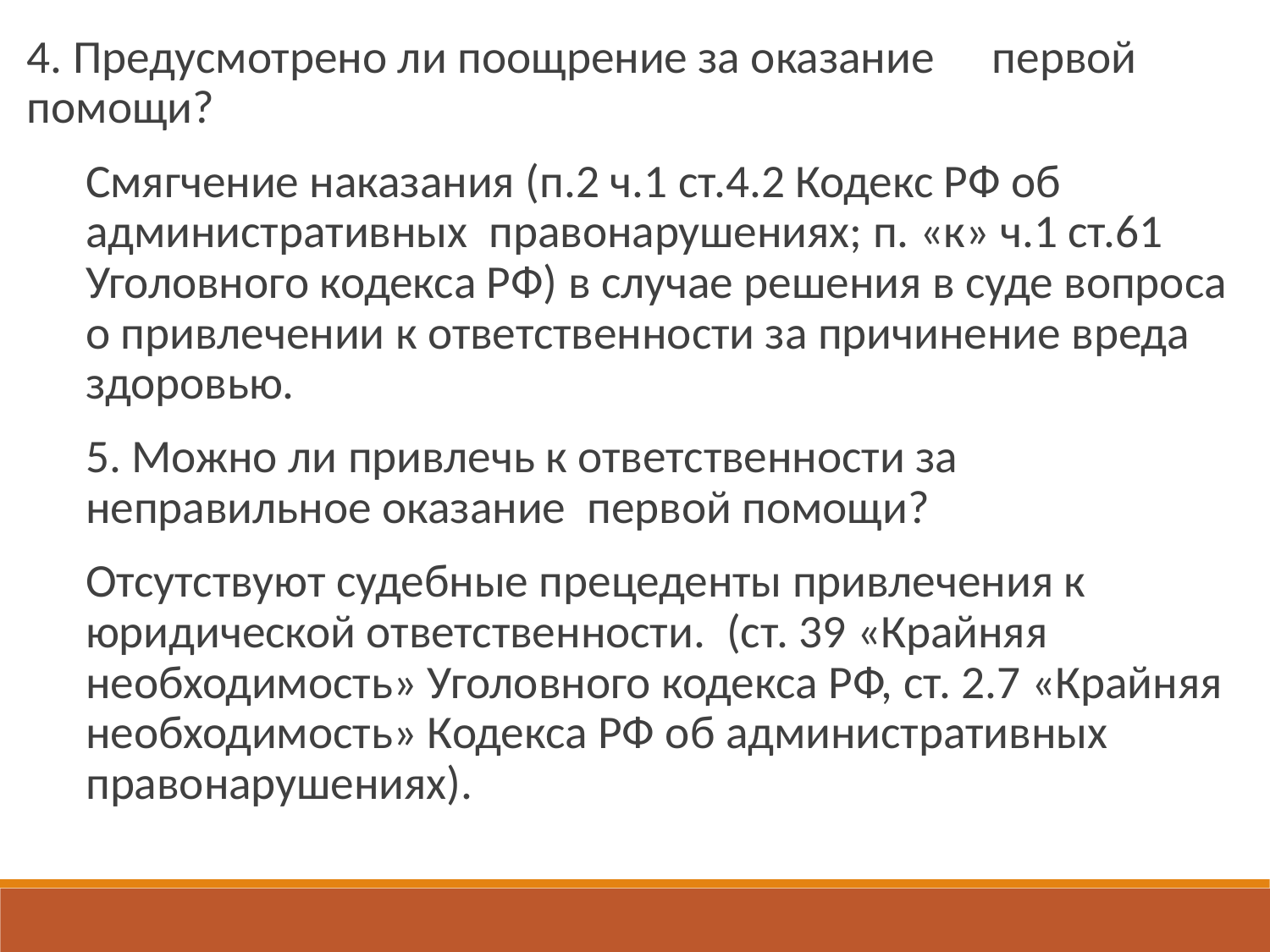

4. Предусмотрено ли поощрение за оказание 	первой помощи?
		Смягчение наказания (п.2 ч.1 ст.4.2 Кодекс РФ об административных  правонарушениях; п. «к» ч.1 ст.61 Уголовного кодекса РФ) в случае решения в суде вопроса о привлечении к ответственности за причинение вреда здоровью.
		5. Можно ли привлечь к ответственности за 	неправильное оказание  первой помощи?
		Отсутствуют судебные прецеденты привлечения к юридической ответственности.  (ст. 39 «Крайняя необходимость» Уголовного кодекса РФ, ст. 2.7 «Крайняя необходимость» Кодекса РФ об административных правонарушениях).